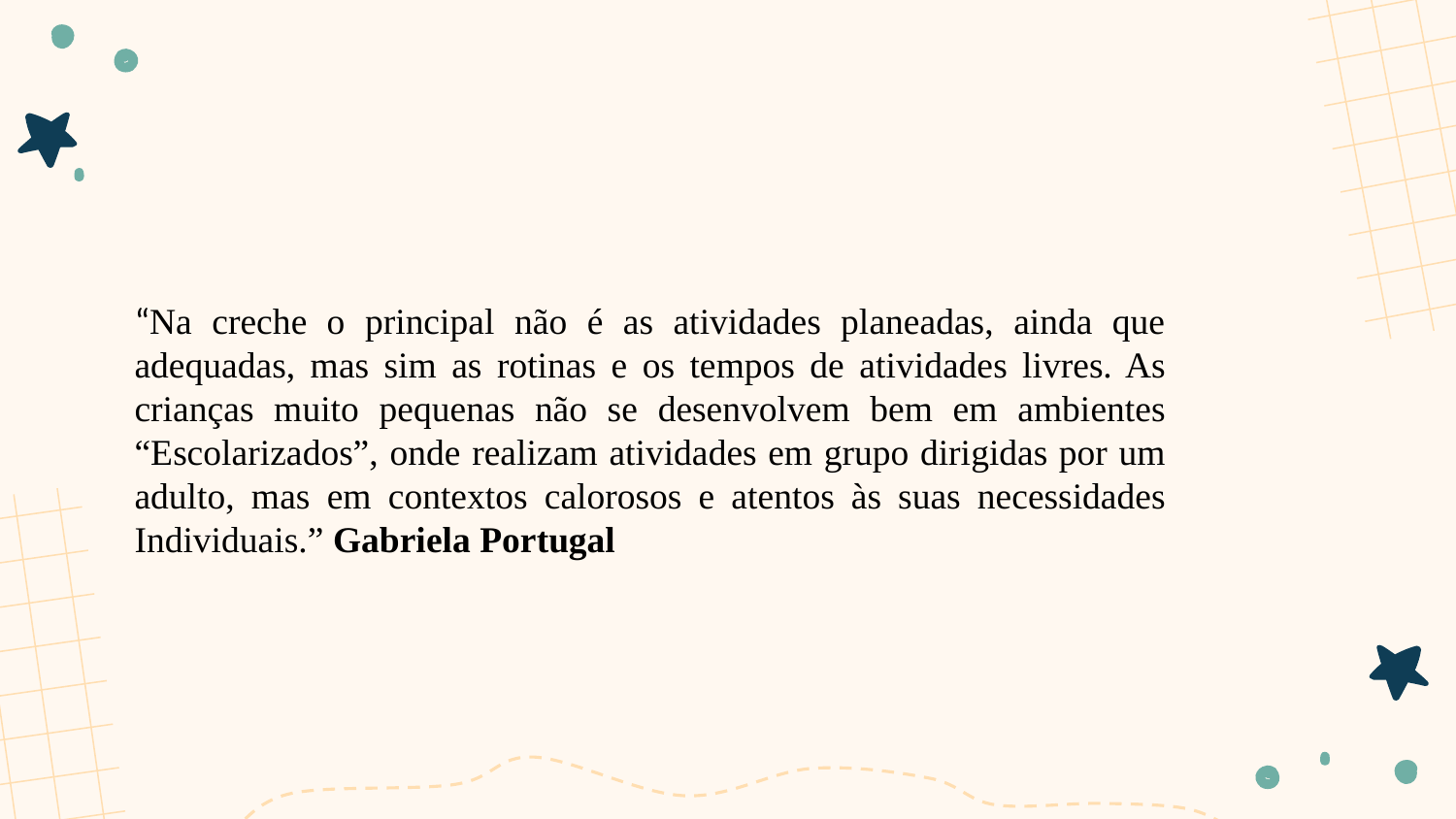

“Na creche o principal não é as atividades planeadas, ainda que adequadas, mas sim as rotinas e os tempos de atividades livres. As crianças muito pequenas não se desenvolvem bem em ambientes “Escolarizados”, onde realizam atividades em grupo dirigidas por um adulto, mas em contextos calorosos e atentos às suas necessidades Individuais.” Gabriela Portugal